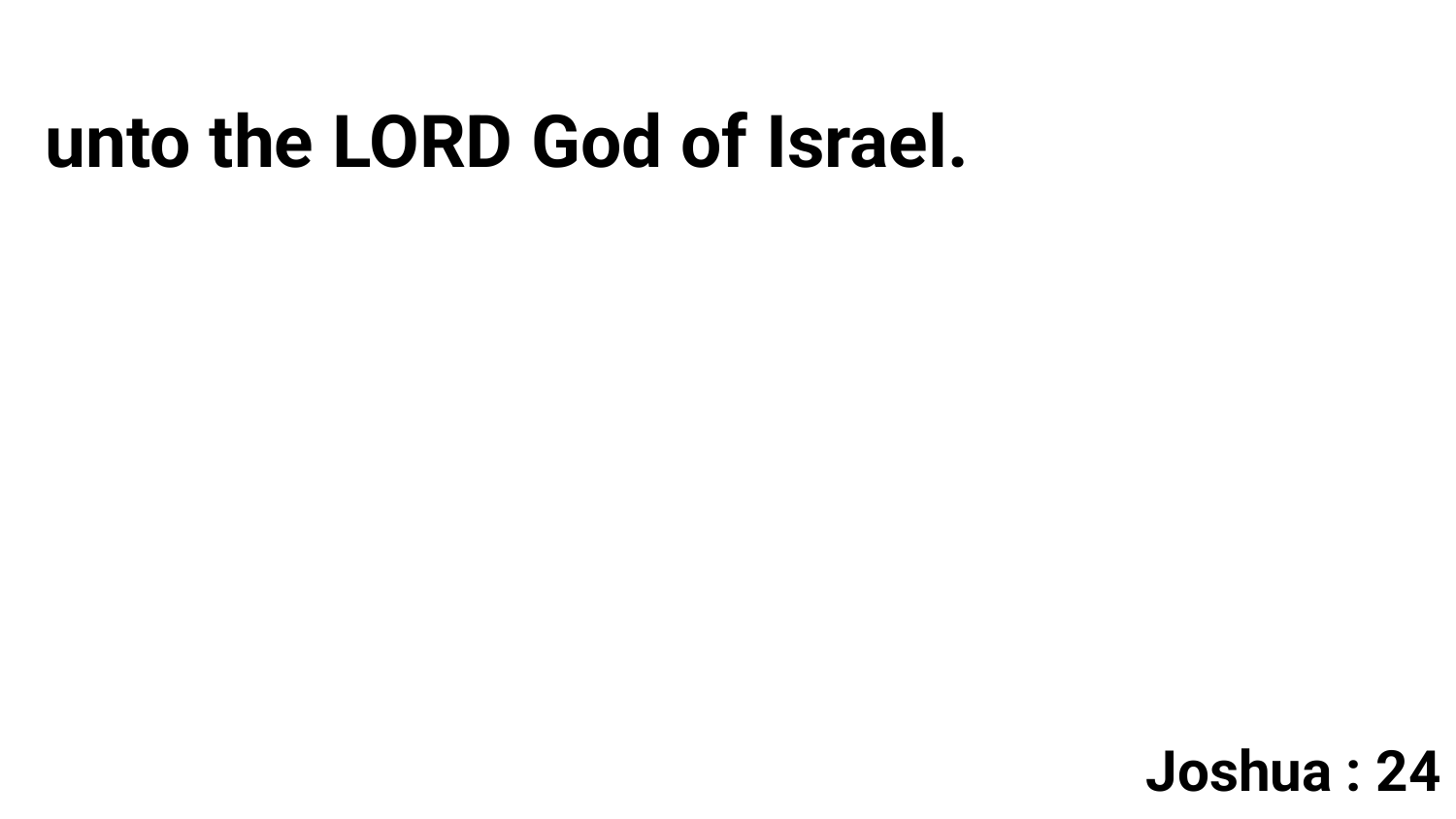

unto the LORD God of Israel.
Joshua : 24